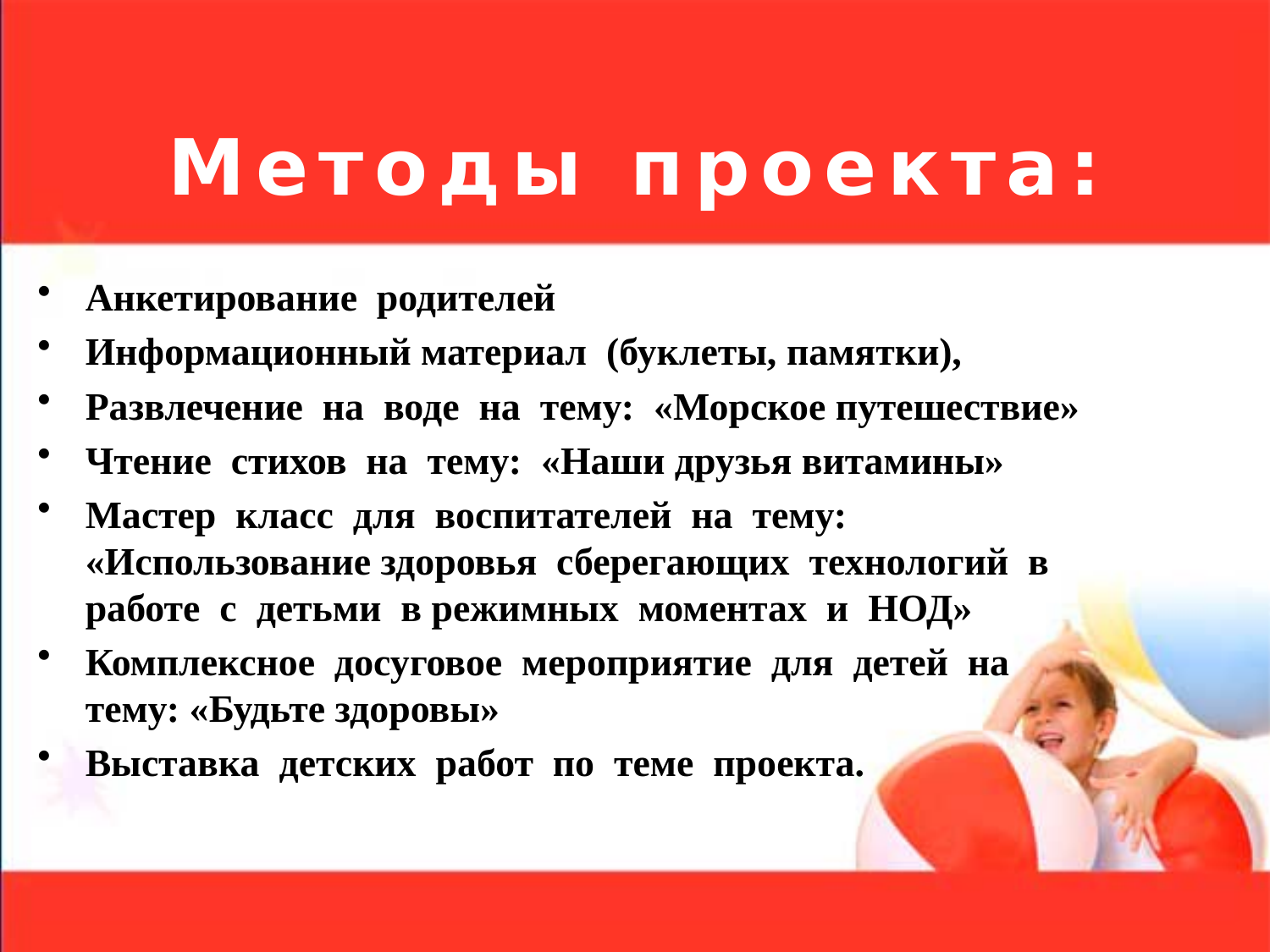

# Методы проекта:
Анкетирование  родителей
Информационный материал  (буклеты, памятки),
Развлечение  на  воде  на  тему:  «Морское путешествие»
Чтение  стихов  на  тему:  «Наши друзья витамины»
Мастер  класс  для  воспитателей  на  тему:  «Использование здоровья  сберегающих  технологий  в  работе  с  детьми  в режимных  моментах  и  НОД»
Комплексное  досуговое  мероприятие  для  детей  на  тему: «Будьте здоровы»
Выставка  детских  работ  по  теме  проекта.